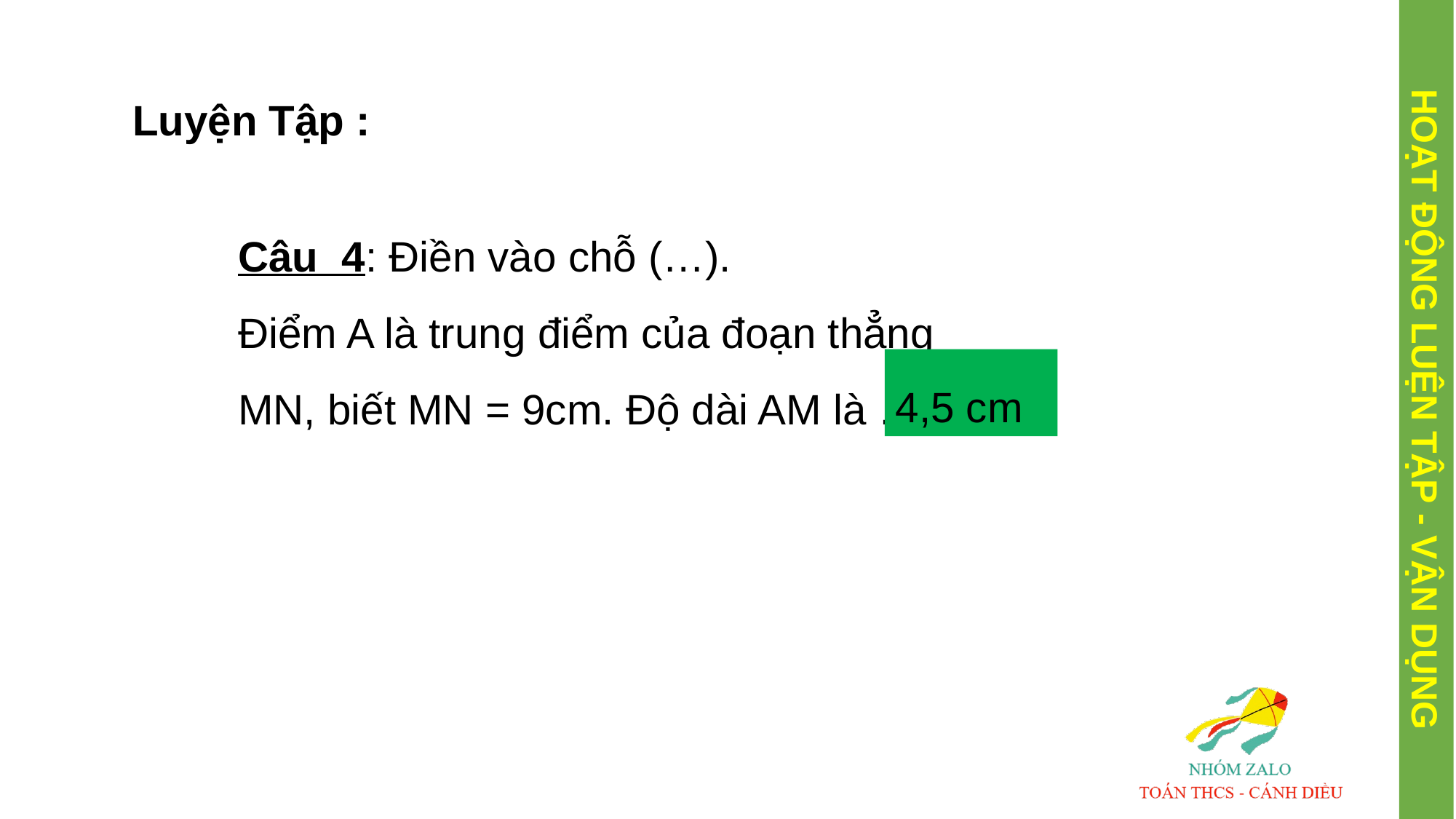

Luyện Tập :
Câu  4: Điền vào chỗ (…).
Điểm A là trung điểm của đoạn thẳng MN, biết MN = 9cm. Độ dài AM là …
4,5 cm
HOẠT ĐỘNG LUỆN TẬP - VẬN DỤNG